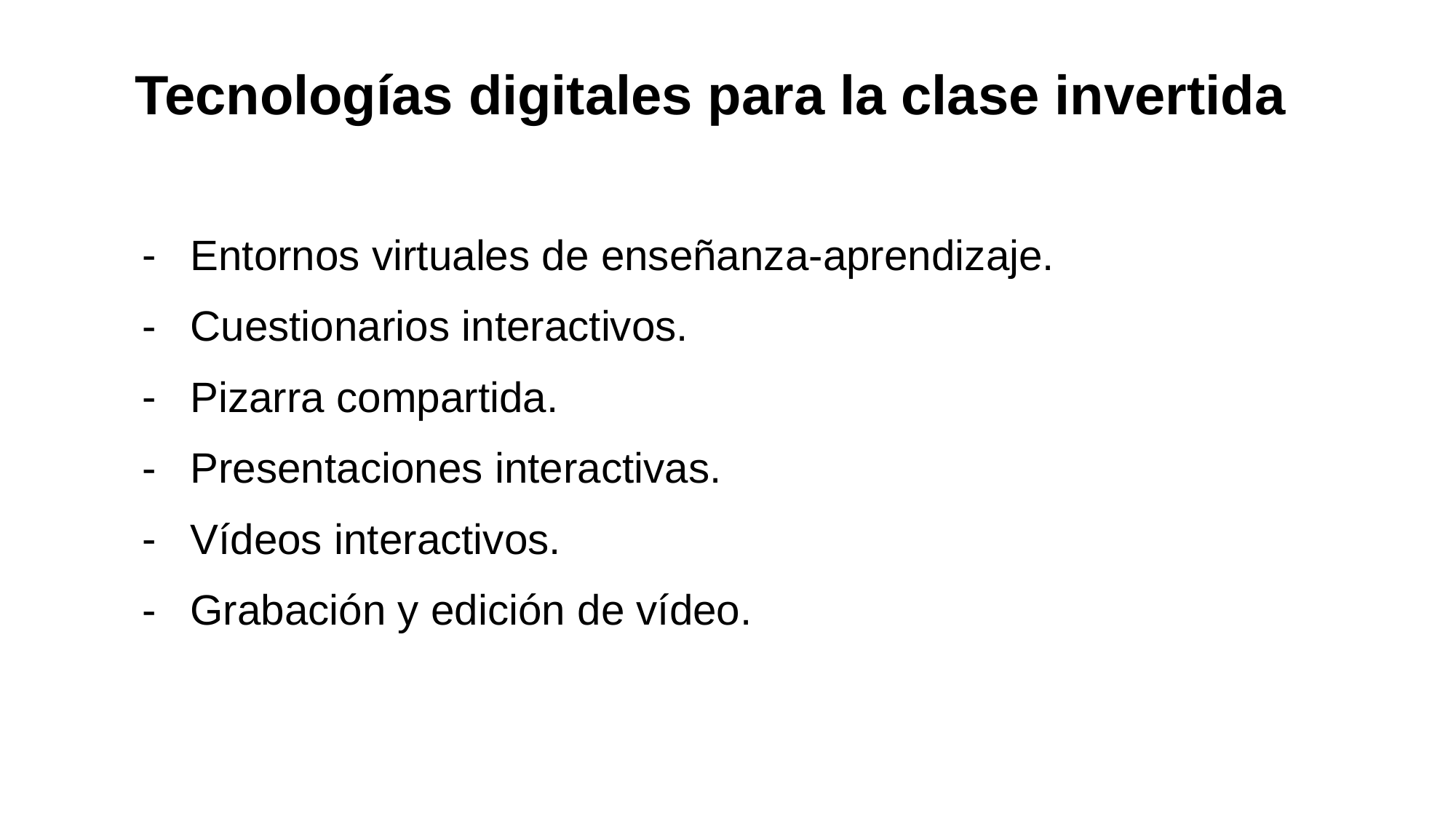

Tecnologías digitales para la clase invertida
Entornos virtuales de enseñanza-aprendizaje.
Cuestionarios interactivos.
Pizarra compartida.
Presentaciones interactivas.
Vídeos interactivos.
Grabación y edición de vídeo.